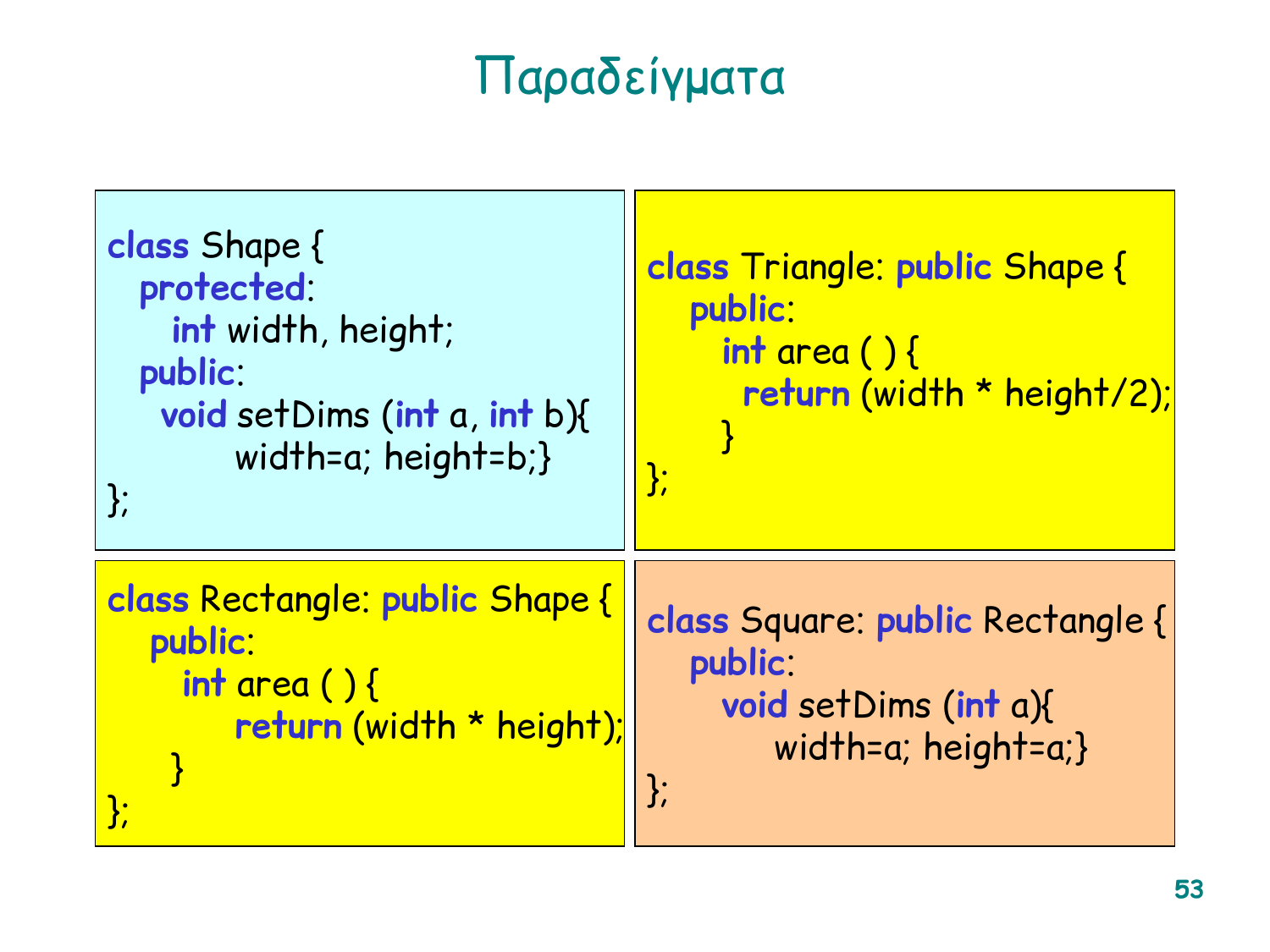

# Παραδείγματα
class Shape {
   protected:
      int width, height;
   public:
     void setDims (int a, int b){
	width=a; height=b;}
};
class Triangle: public Shape {
    public:
       int area ( ) {
         return (width * height/2);
       }
};
class Rectangle: public Shape {
    public:
       int area ( ) {
	return (width * height);
      }
};
class Square: public Rectangle {
    public:
       void setDims (int a){
	width=a; height=a;}
};
53